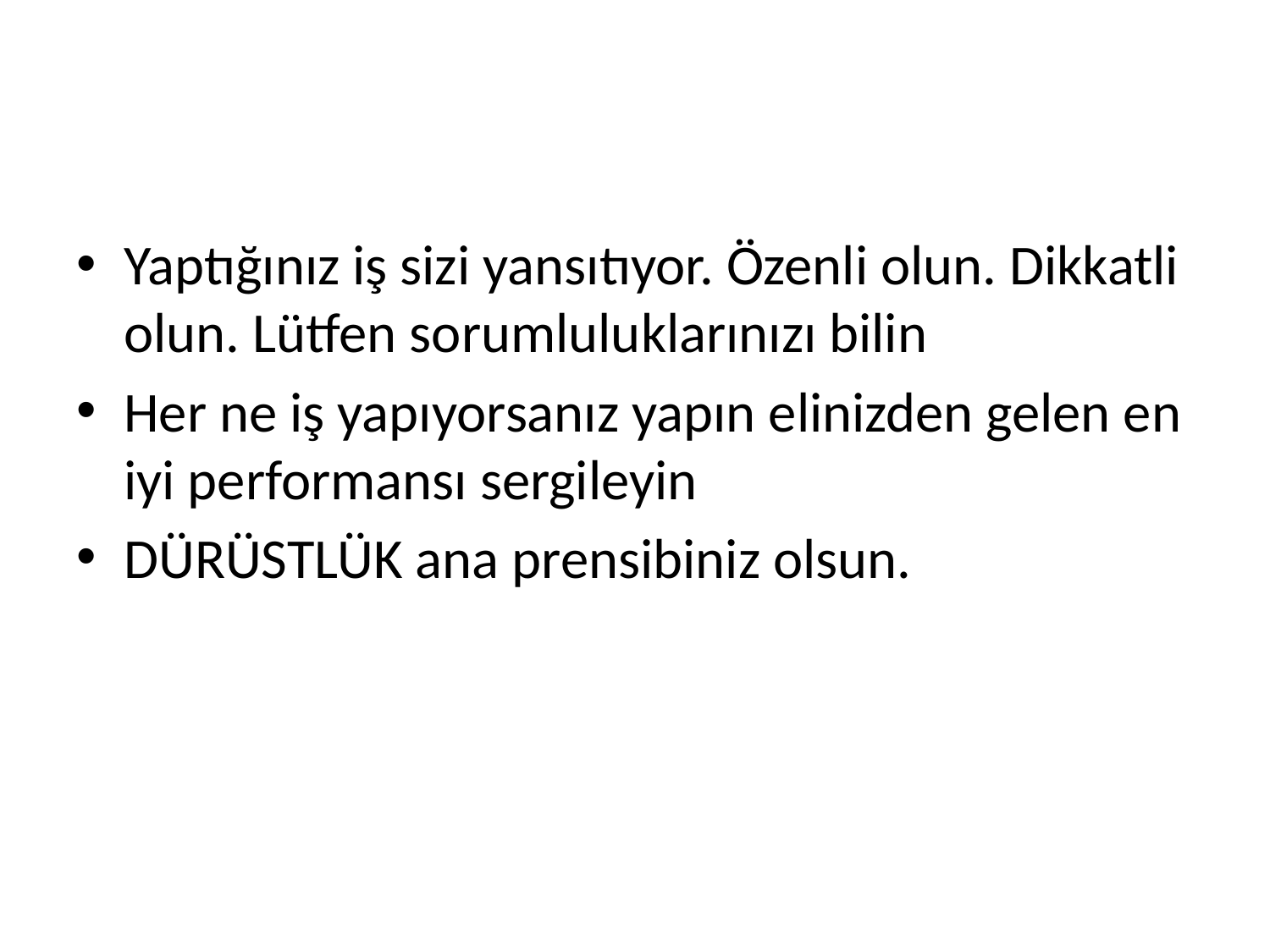

#
Yaptığınız iş sizi yansıtıyor. Özenli olun. Dikkatli olun. Lütfen sorumluluklarınızı bilin
Her ne iş yapıyorsanız yapın elinizden gelen en iyi performansı sergileyin
DÜRÜSTLÜK ana prensibiniz olsun.